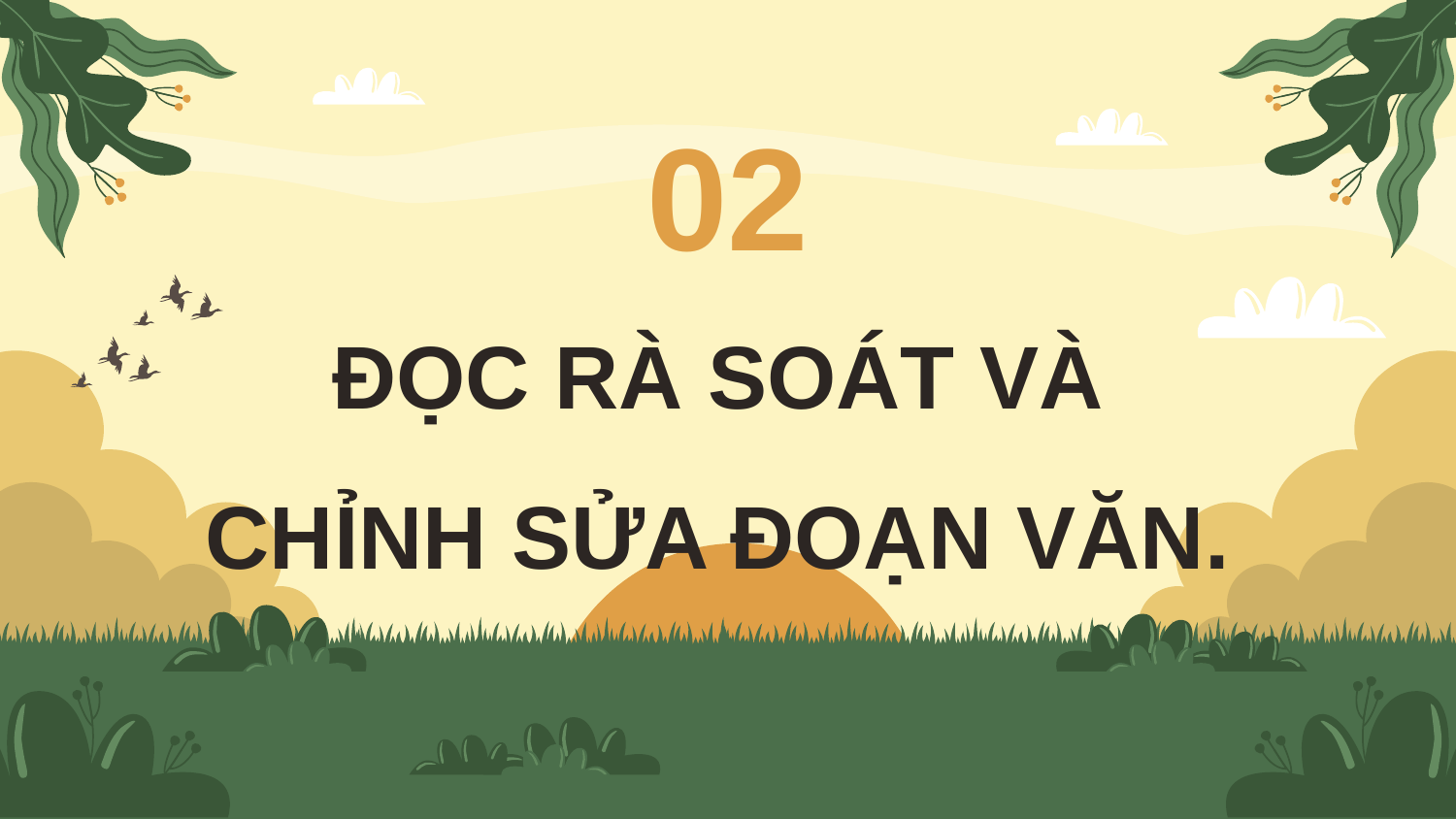

02

ĐỌC RÀ SOÁT VÀ CHỈNH SỬA ĐOẠN VĂN.